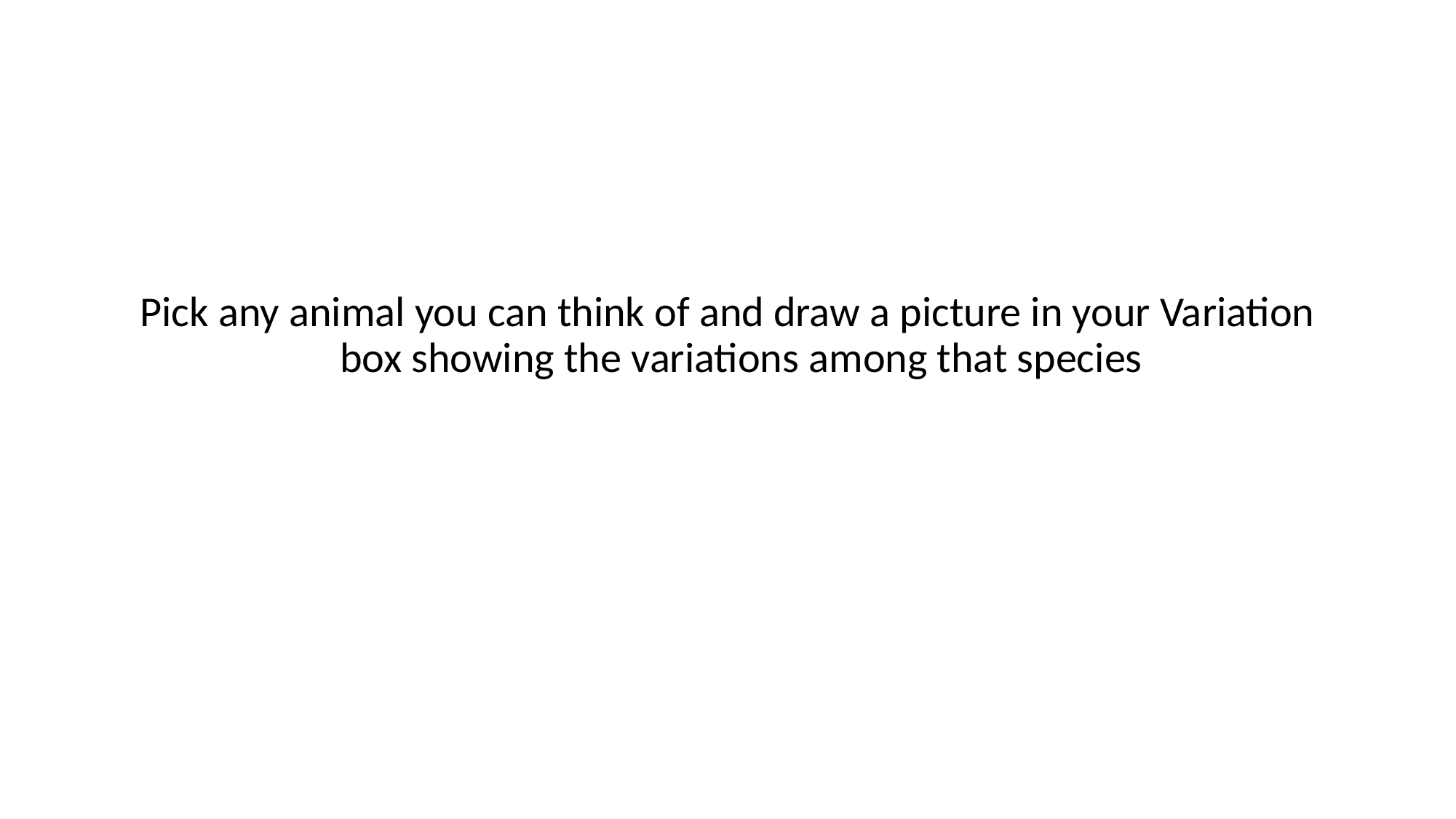

#

Pick any animal you can think of and draw a picture in your Variation box showing the variations among that species